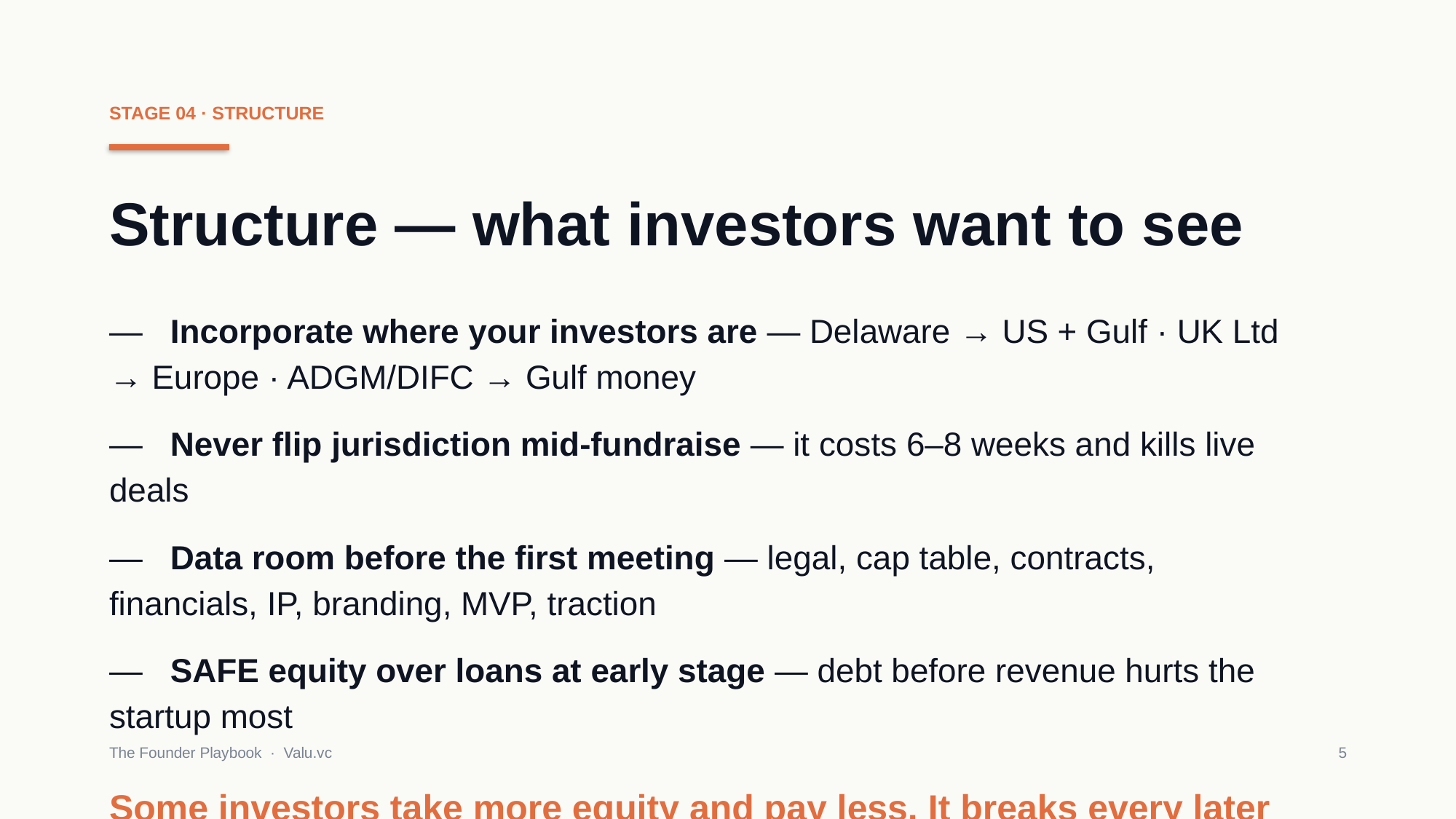

STAGE 04 · STRUCTURE

Structure — what investors want to see
—   Incorporate where your investors are — Delaware → US + Gulf · UK Ltd → Europe · ADGM/DIFC → Gulf money
—   Never flip jurisdiction mid-fundraise — it costs 6–8 weeks and kills live deals
—   Data room before the first meeting — legal, cap table, contracts, financials, IP, branding, MVP, traction
—   SAFE equity over loans at early stage — debt before revenue hurts the startup most
Some investors take more equity and pay less. It breaks every later round.
The Founder Playbook  ·  Valu.vc
5